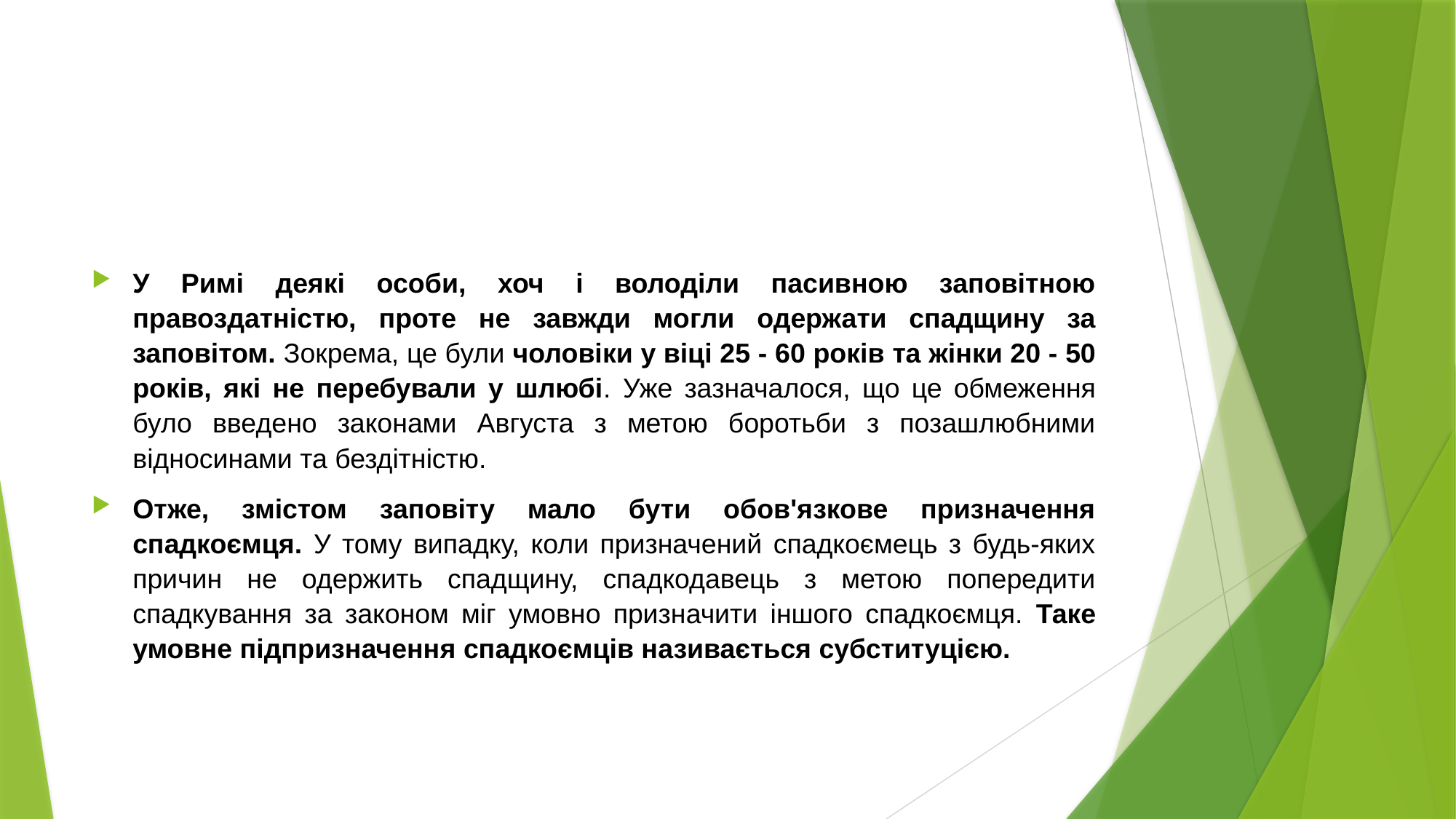

#
У Римі деякі особи, хоч і володіли пасивною заповітною правоздатністю, проте не завжди могли одержати спадщину за заповітом. Зокрема, це були чоловіки у віці 25 - 60 років та жінки 20 - 50 років, які не перебували у шлюбі. Уже зазначалося, що це обмеження було введено законами Августа з метою боротьби з позашлюбними відносинами та бездітністю.
Отже, змістом заповіту мало бути обов'язкове призначення спадкоємця. У тому випадку, коли призначений спадкоємець з будь-яких причин не одержить спадщину, спадкодавець з метою попередити спадкування за законом міг умовно призначити іншого спадкоємця. Таке умовне підпризначення спадкоємців називається субституцією.